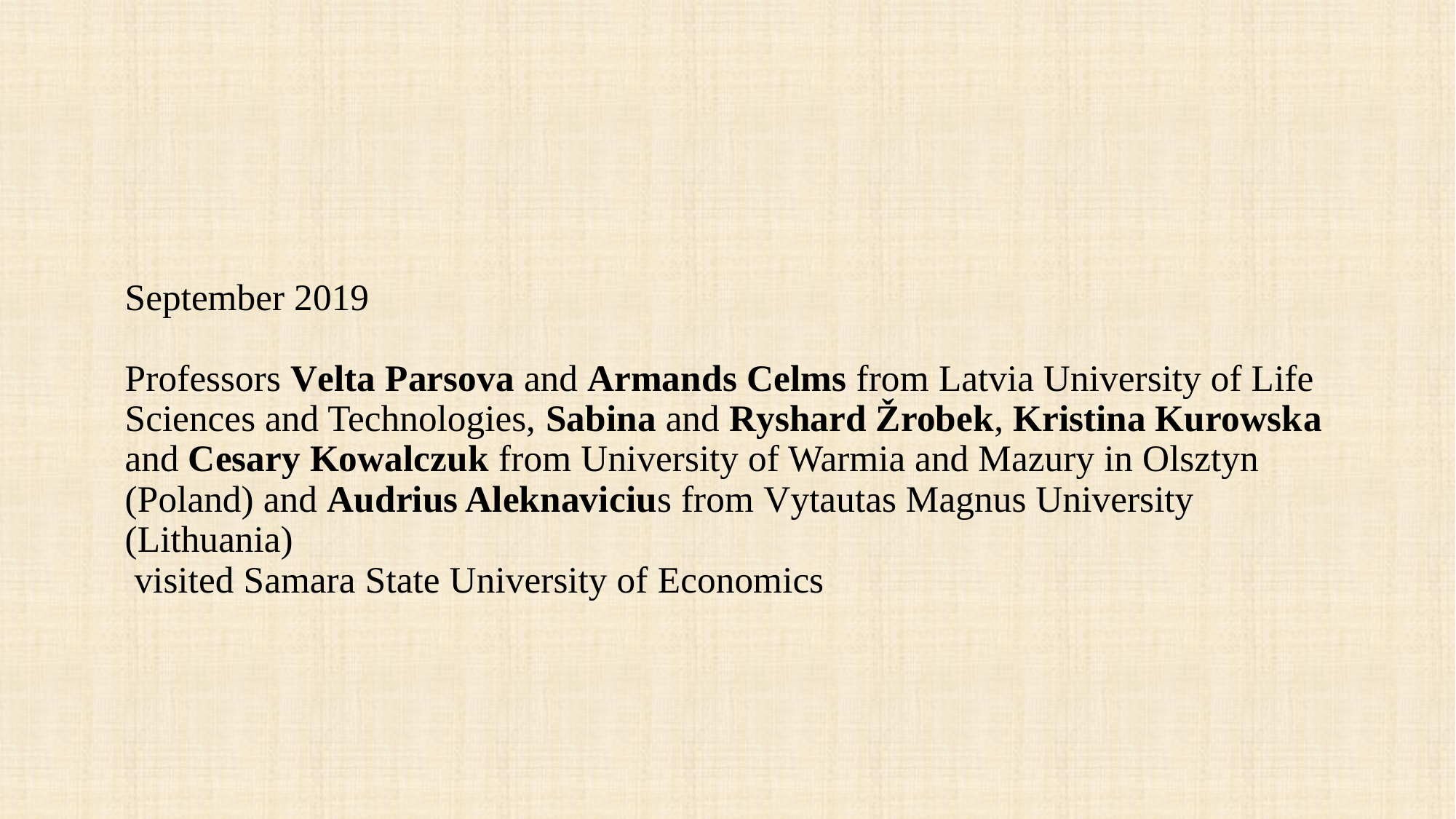

# September 2019 Professors Velta Parsova and Armands Celms from Latvia University of Life Sciences and Technologies, Sabina and Ryshard Žrobek, Kristina Kurowska and Cesary Kowalczuk from University of Warmia and Mazury in Olsztyn (Poland) and Audrius Aleknavicius from Vytautas Magnus University (Lithuania) visited Samara State University of Economics